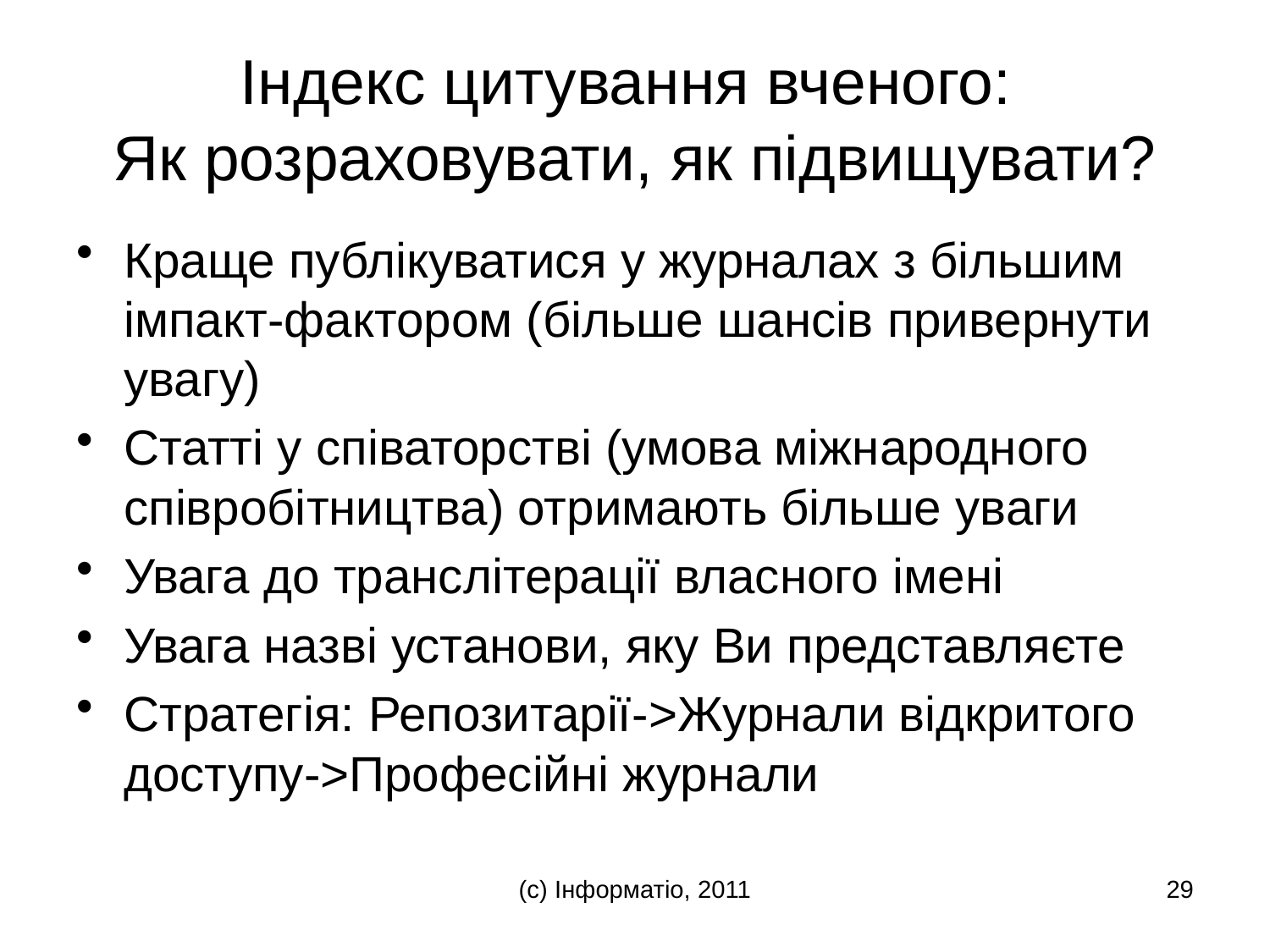

# Індекс цитування вченого: Як розраховувати, як підвищувати?
Краще публікуватися у журналах з більшим імпакт-фактором (більше шансів привернути увагу)
Статті у співаторстві (умова міжнародного співробітництва) отримають більше уваги
Увага до транслітерації власного імені
Увага назві установи, яку Ви представляєте
Стратегія: Репозитарії->Журнали відкритого доступу->Професійні журнали
(с) Інформатіо, 2011
29